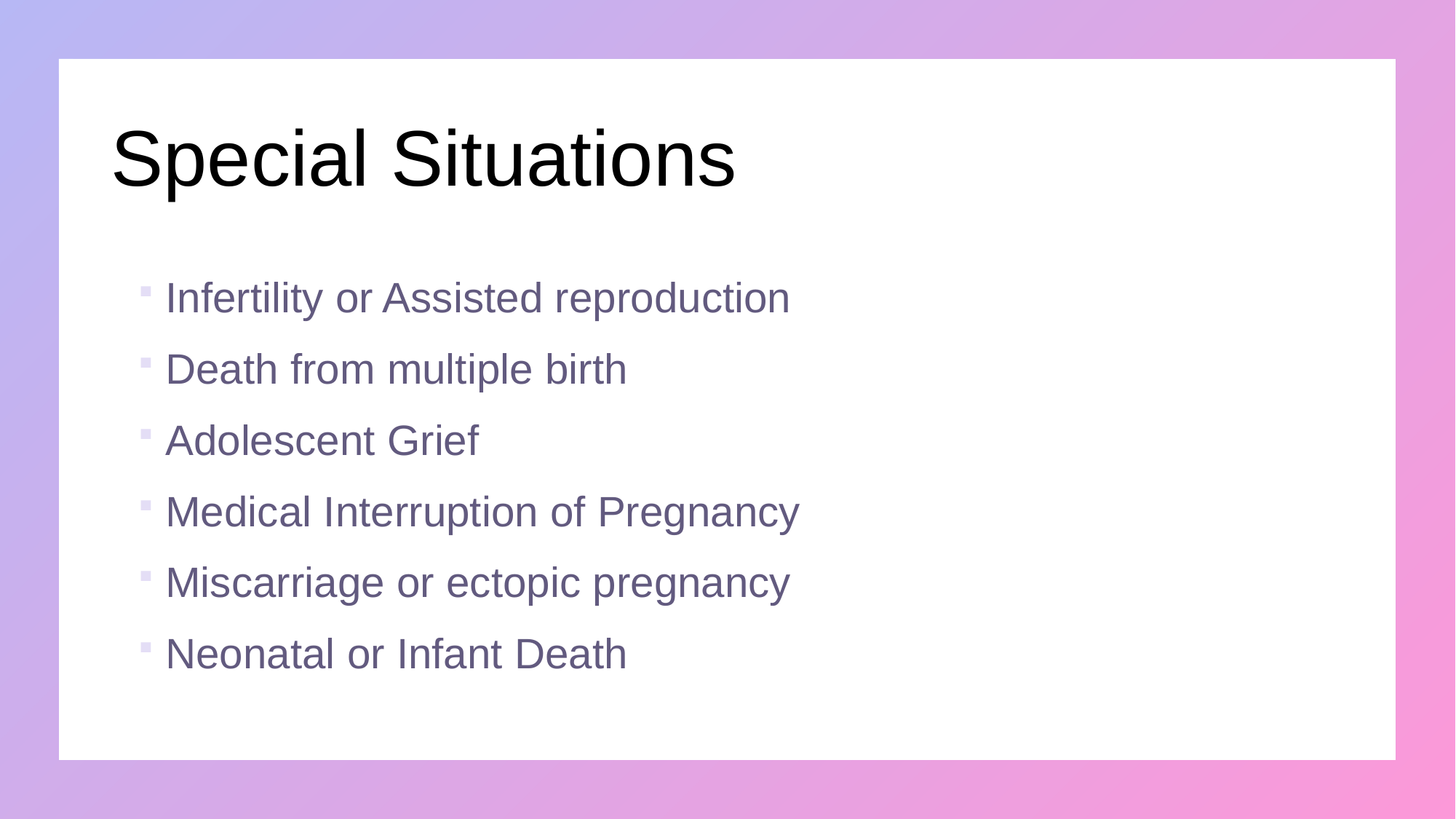

# Special Situations
Infertility or Assisted reproduction
Death from multiple birth
Adolescent Grief
Medical Interruption of Pregnancy
Miscarriage or ectopic pregnancy
Neonatal or Infant Death